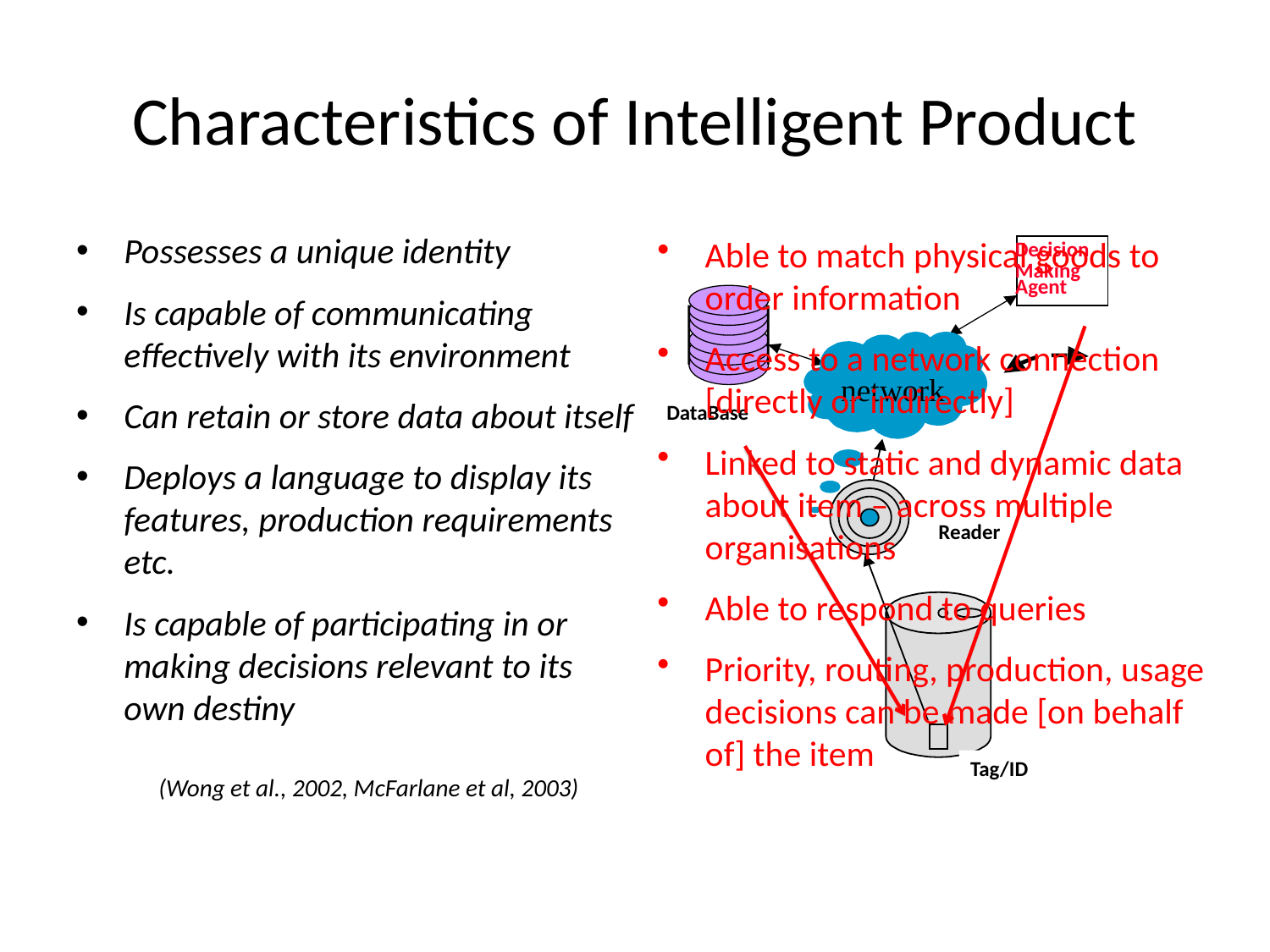

# Characteristics of Intelligent Product
Possesses a unique identity
Is capable of communicating effectively with its environment
Can retain or store data about itself
Deploys a language to display its features, production requirements etc.
Is capable of participating in or making decisions relevant to its own destiny

Able to match physical goods to order information
Access to a network connection [directly or indirectly]
Linked to static and dynamic data about item – across multiple organisations
Able to respond to queries
Priority, routing, production, usage decisions can be made [on behalf of] the item
Decision

Making
Agent

Network

DataBase

network

Reader

Tag/ID
(Wong et al., 2002, McFarlane et al, 2003)